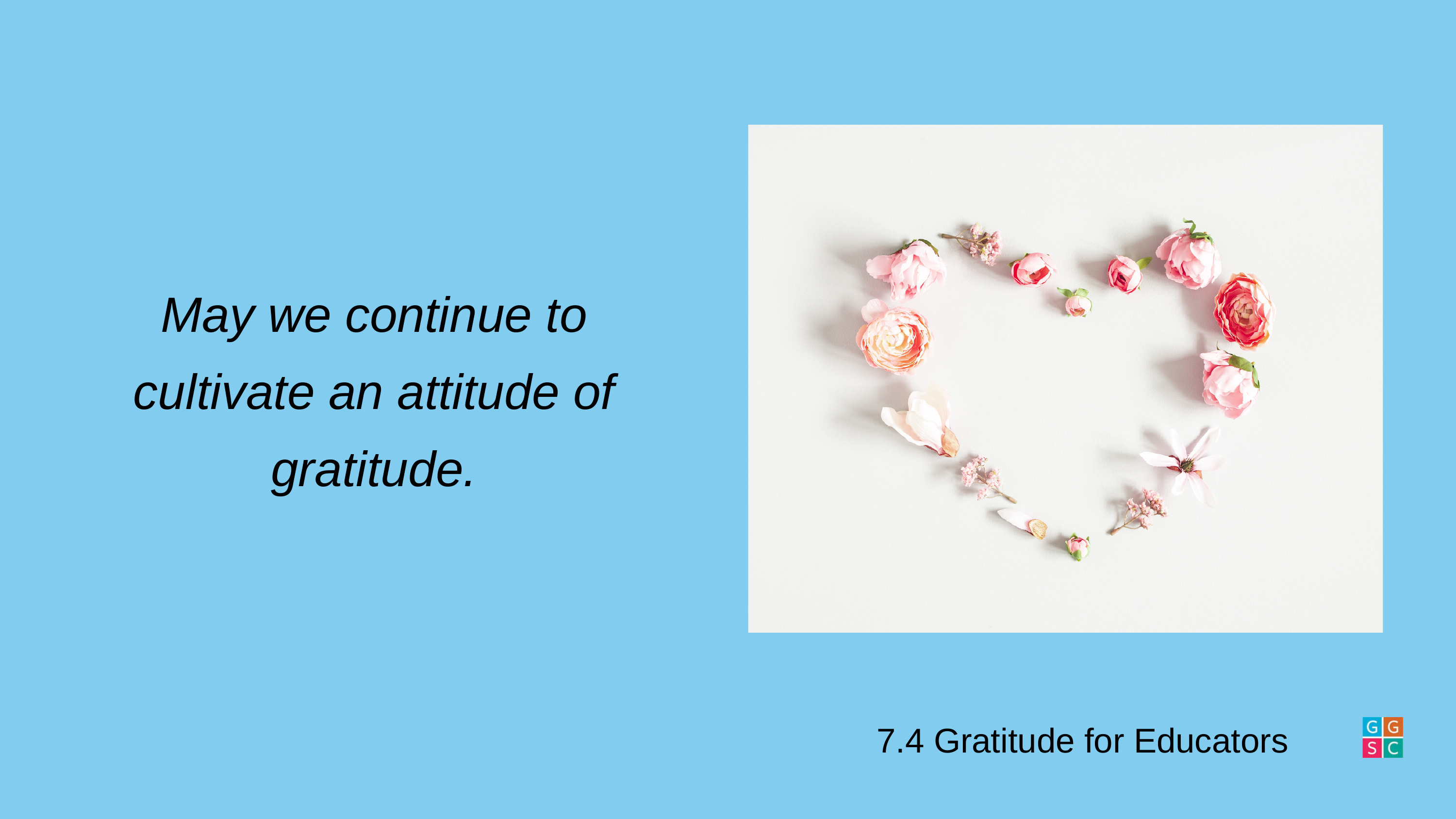

May we continue to cultivate an attitude of gratitude.

7.4 Gratitude for Educators